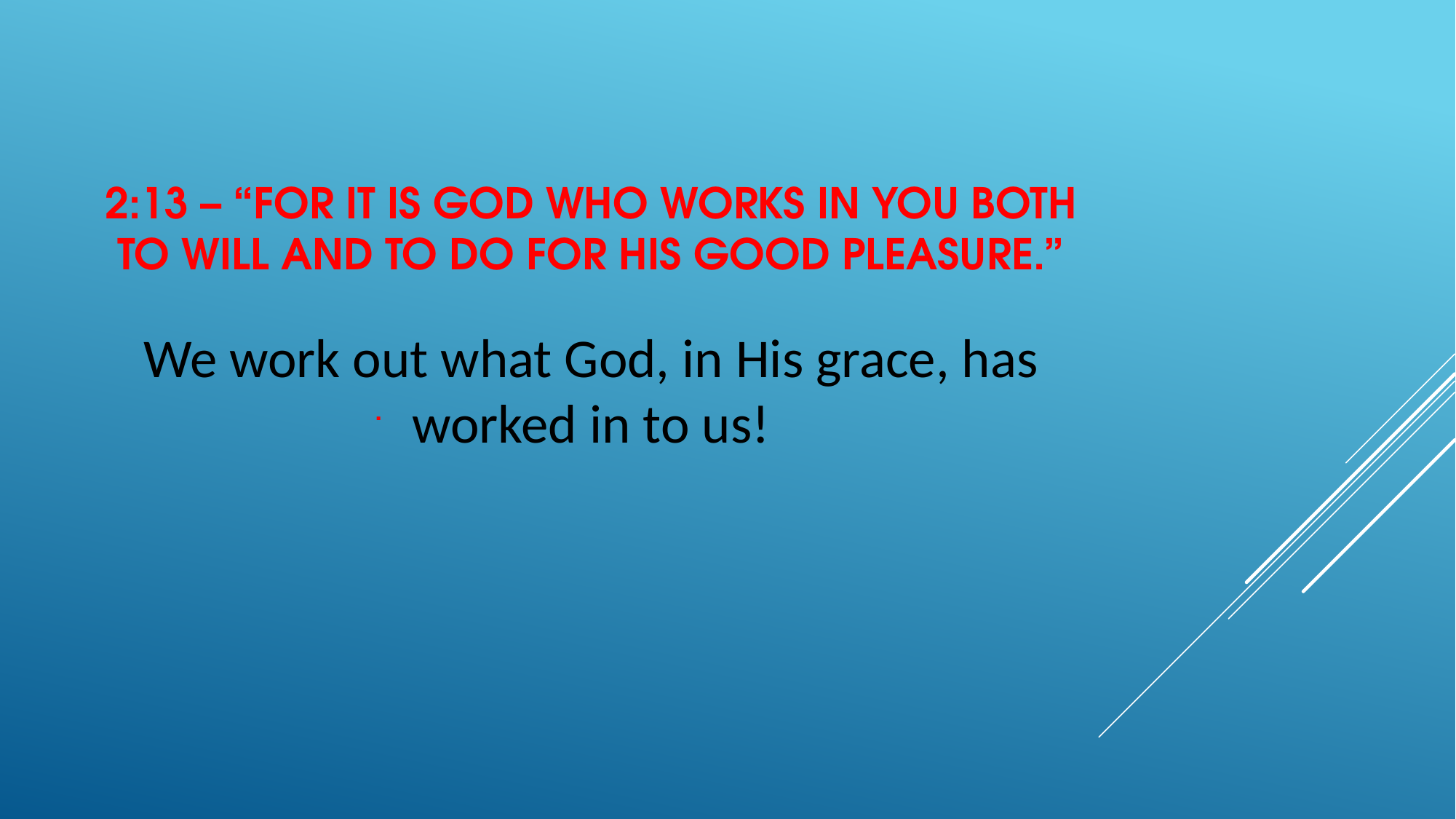

# 2:13 – “For it is God who works in you both to will and to do for His good pleasure.”
We work out what God, in His grace, has worked in to us!
.